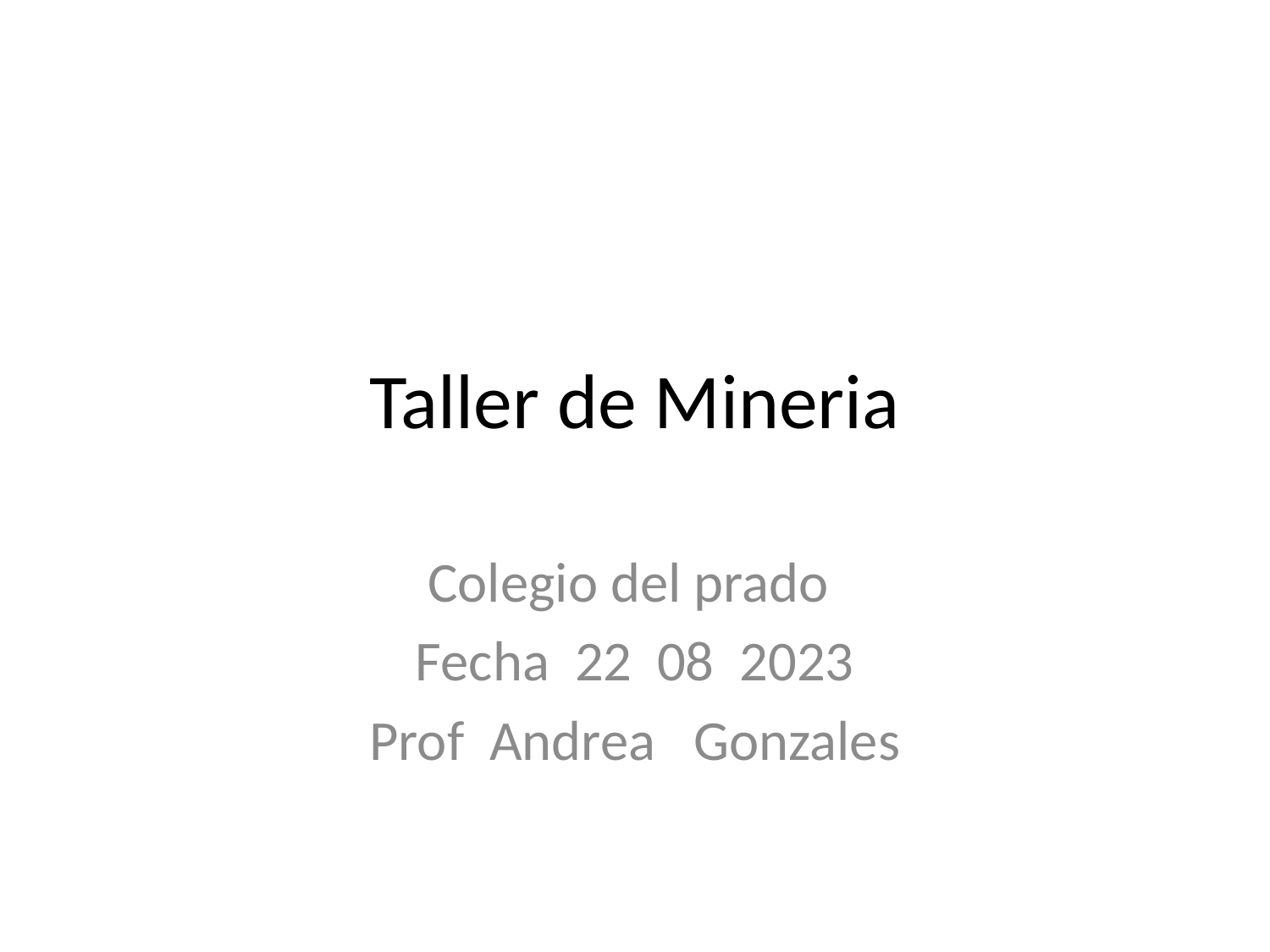

# Taller de Mineria
Colegio del prado
Fecha  22  08  2023
Prof  Andrea   Gonzales